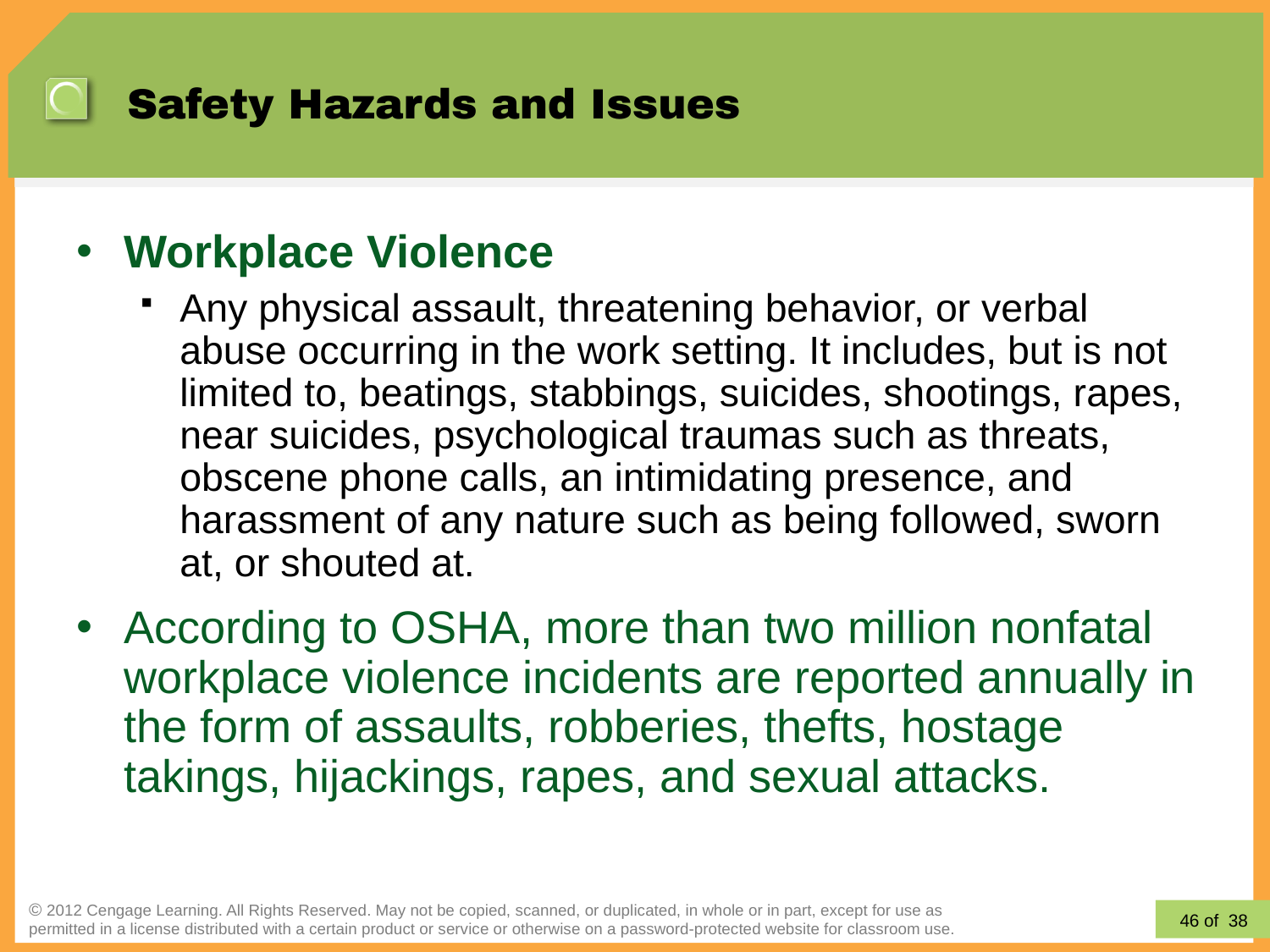

# Safety Hazards and Issues
Workplace Violence
Any physical assault, threatening behavior, or verbal abuse occurring in the work setting. It includes, but is not limited to, beatings, stabbings, suicides, shootings, rapes, near suicides, psychological traumas such as threats, obscene phone calls, an intimidating presence, and harassment of any nature such as being followed, sworn at, or shouted at.
According to OSHA, more than two million nonfatal workplace violence incidents are reported annually in the form of assaults, robberies, thefts, hostage takings, hijackings, rapes, and sexual attacks.